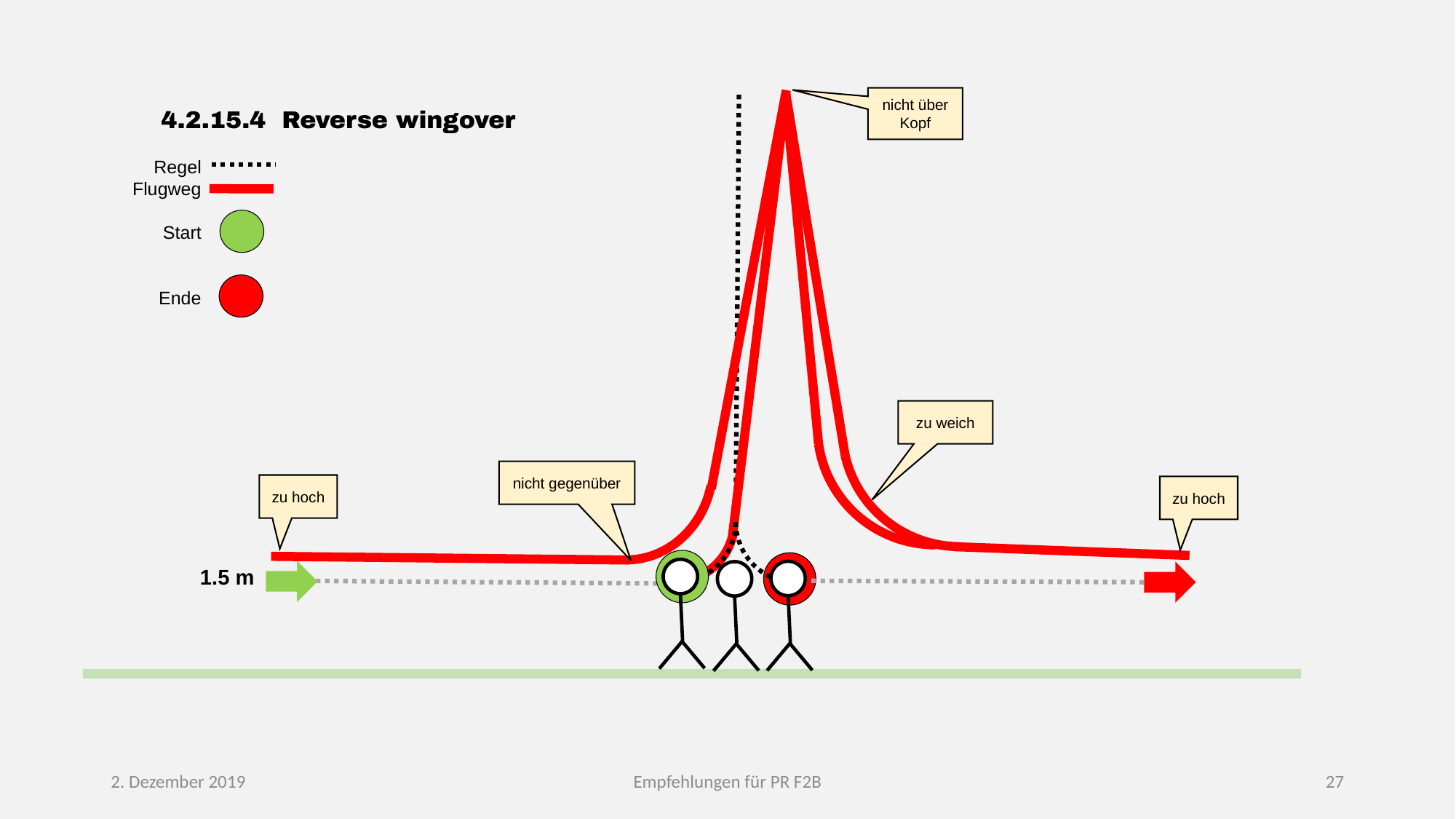

nicht über Kopf

4.2.15.4  Reverse wingover
Regel
Flugweg

Start

Ende

zu weich

nicht gegenüber
zu hoch
zu hoch

1.5 m

2. Dezember 2019
Empfehlungen für PR F2B
27